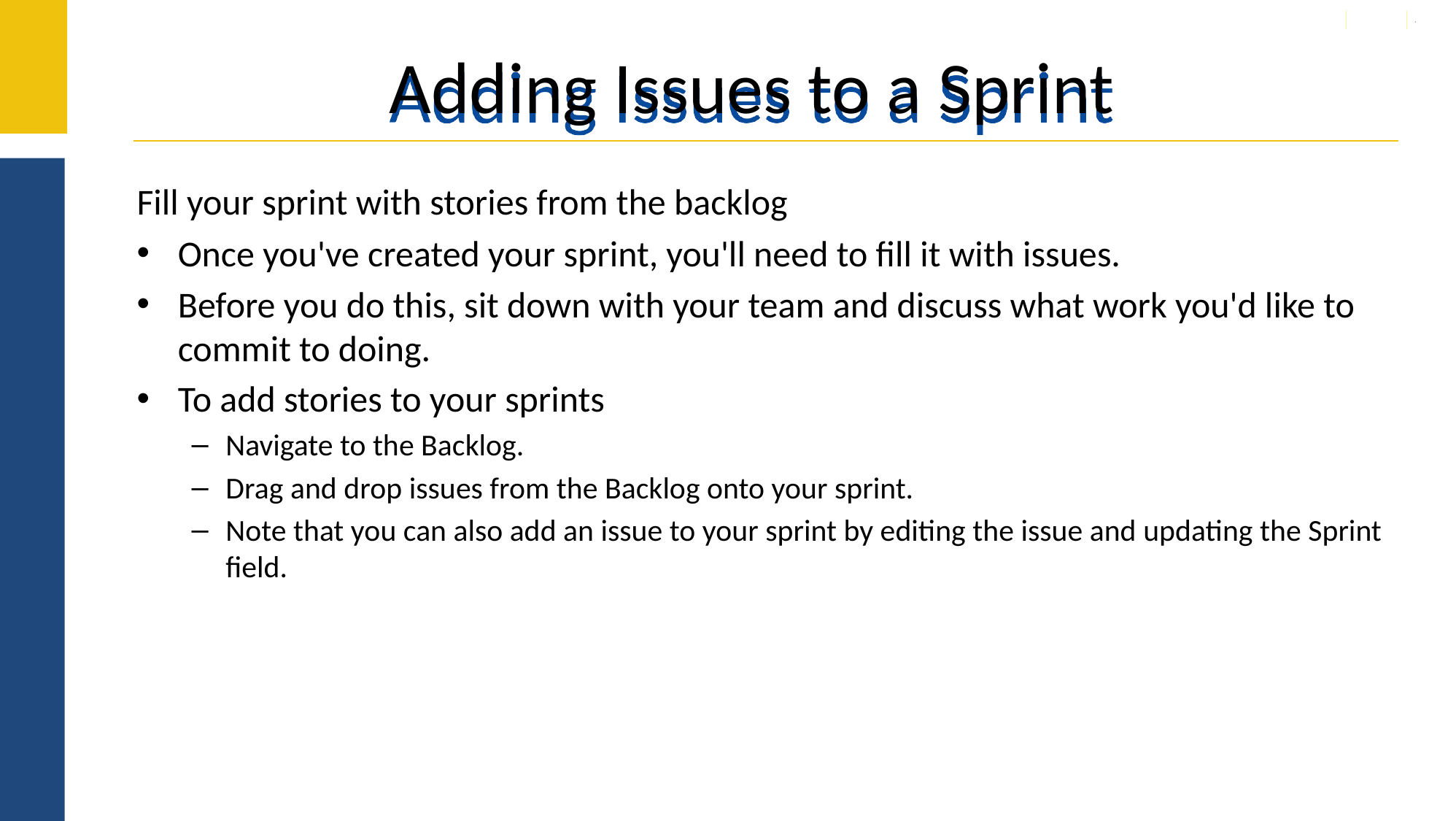

# Adding Issues to a Sprint
Fill your sprint with stories from the backlog
Once you've created your sprint, you'll need to fill it with issues.
Before you do this, sit down with your team and discuss what work you'd like to commit to doing.
To add stories to your sprints
Navigate to the Backlog.
Drag and drop issues from the Backlog onto your sprint.
Note that you can also add an issue to your sprint by editing the issue and updating the Sprint field.